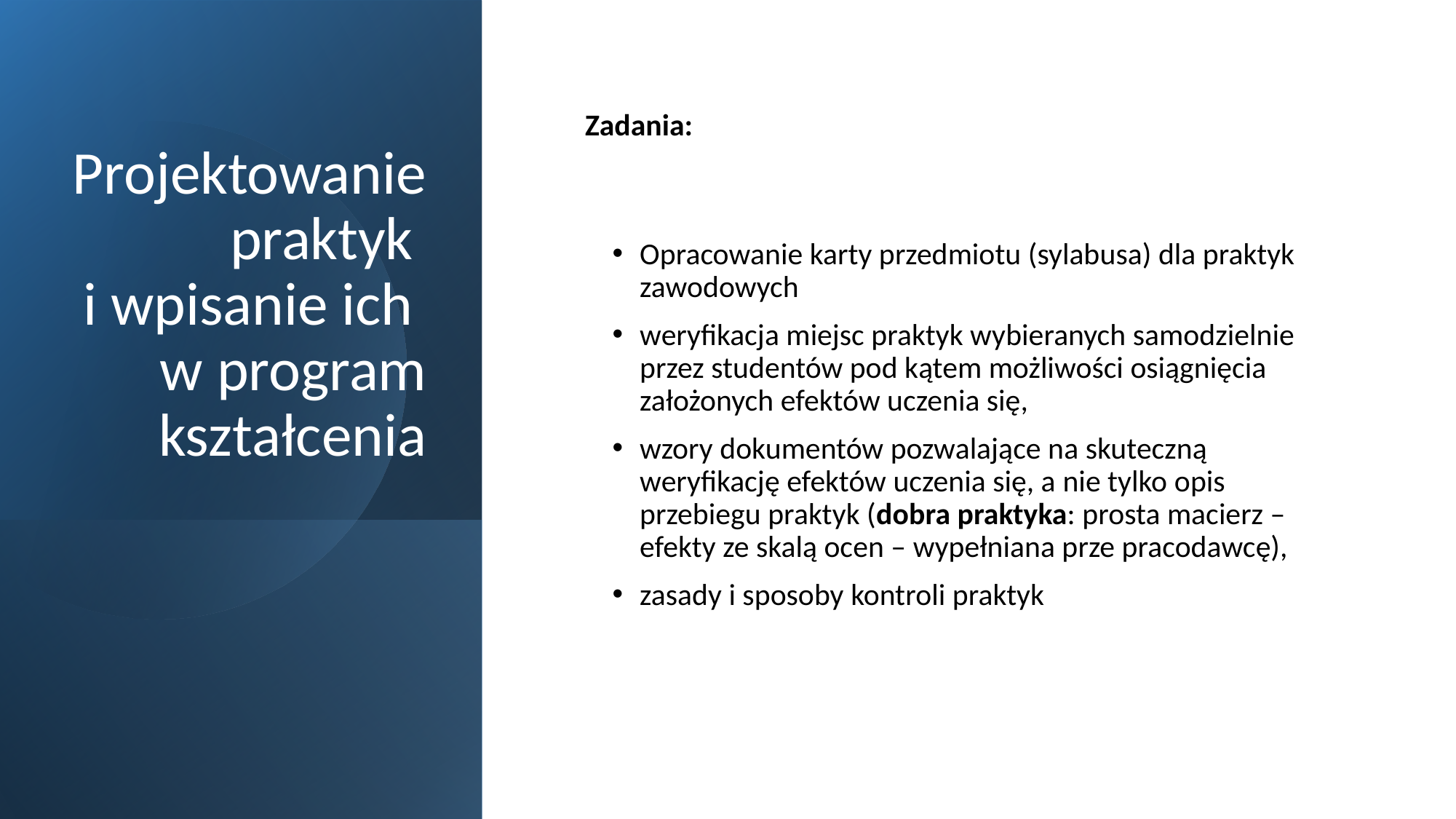

# Projektowanie praktyk i wpisanie ich w program kształcenia
Zadania:

Opracowanie karty przedmiotu (sylabusa) dla praktyk zawodowych
weryfikacja miejsc praktyk wybieranych samodzielnie przez studentów pod kątem możliwości osiągnięcia założonych efektów uczenia się,
wzory dokumentów pozwalające na skuteczną weryfikację efektów uczenia się, a nie tylko opis przebiegu praktyk (dobra praktyka: prosta macierz – efekty ze skalą ocen – wypełniana prze pracodawcę),
zasady i sposoby kontroli praktyk